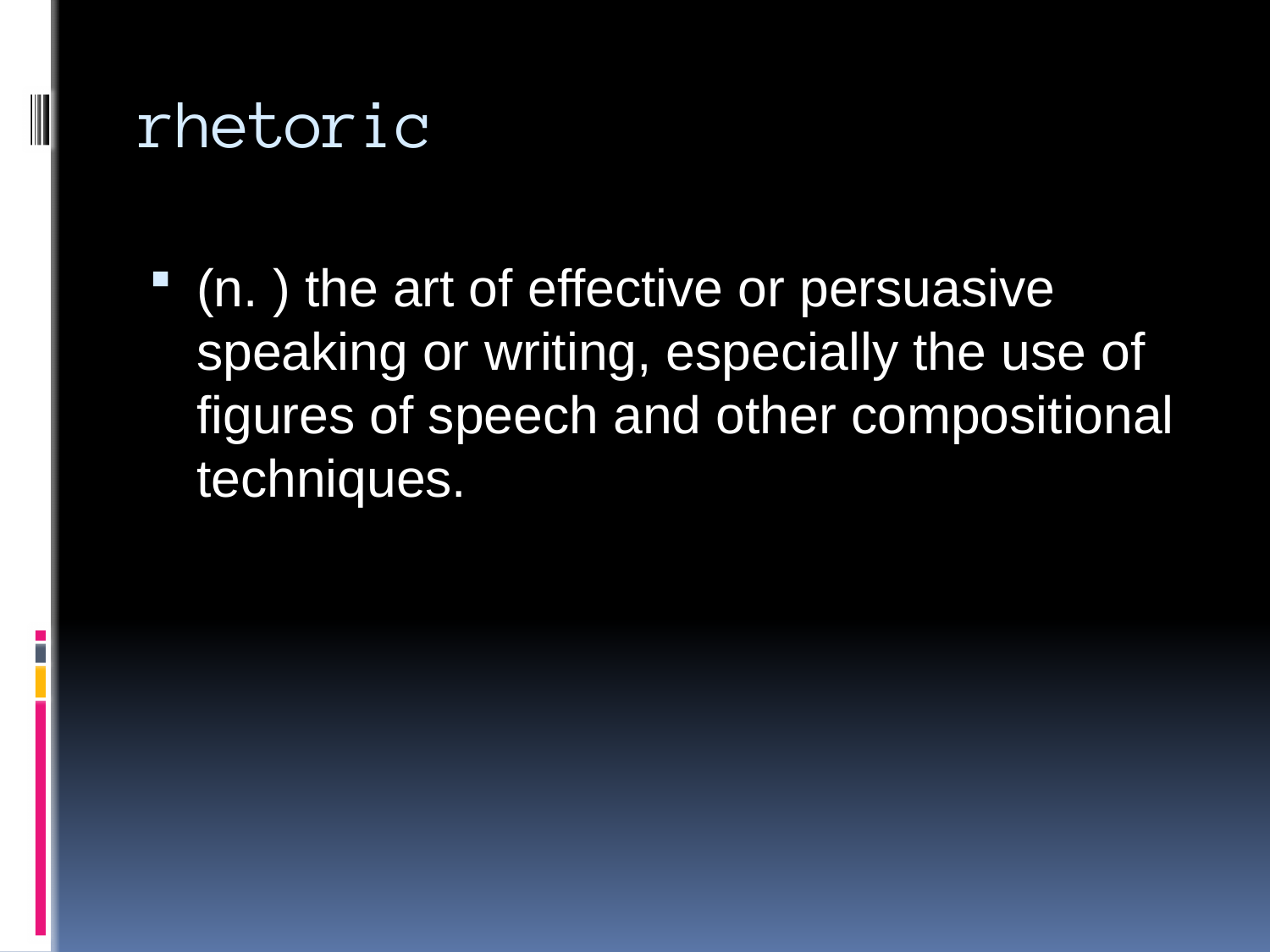

# rhetoric
(n. ) the art of effective or persuasive speaking or writing, especially the use of figures of speech and other compositional techniques.